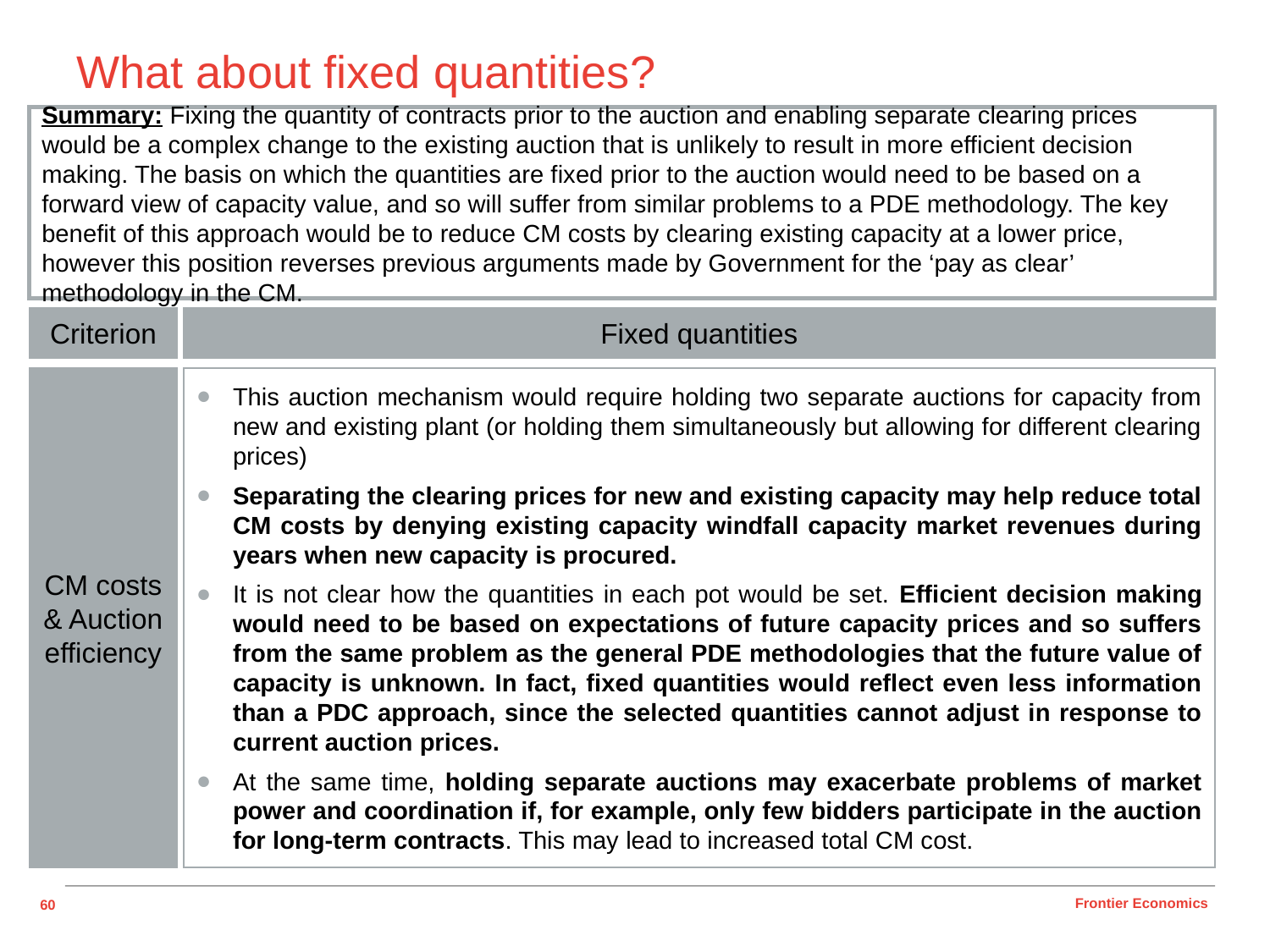

# What about fixed quantities?
Summary: Fixing the quantity of contracts prior to the auction and enabling separate clearing prices would be a complex change to the existing auction that is unlikely to result in more efficient decision making. The basis on which the quantities are fixed prior to the auction would need to be based on a forward view of capacity value, and so will suffer from similar problems to a PDE methodology. The key benefit of this approach would be to reduce CM costs by clearing existing capacity at a lower price, however this position reverses previous arguments made by Government for the ‘pay as clear’ methodology in the CM.
Criterion
Fixed quantities
CM costs & Auction efficiency
This auction mechanism would require holding two separate auctions for capacity from new and existing plant (or holding them simultaneously but allowing for different clearing prices)
Separating the clearing prices for new and existing capacity may help reduce total CM costs by denying existing capacity windfall capacity market revenues during years when new capacity is procured.
It is not clear how the quantities in each pot would be set. Efficient decision making would need to be based on expectations of future capacity prices and so suffers from the same problem as the general PDE methodologies that the future value of capacity is unknown. In fact, fixed quantities would reflect even less information than a PDC approach, since the selected quantities cannot adjust in response to current auction prices.
At the same time, holding separate auctions may exacerbate problems of market power and coordination if, for example, only few bidders participate in the auction for long-term contracts. This may lead to increased total CM cost.